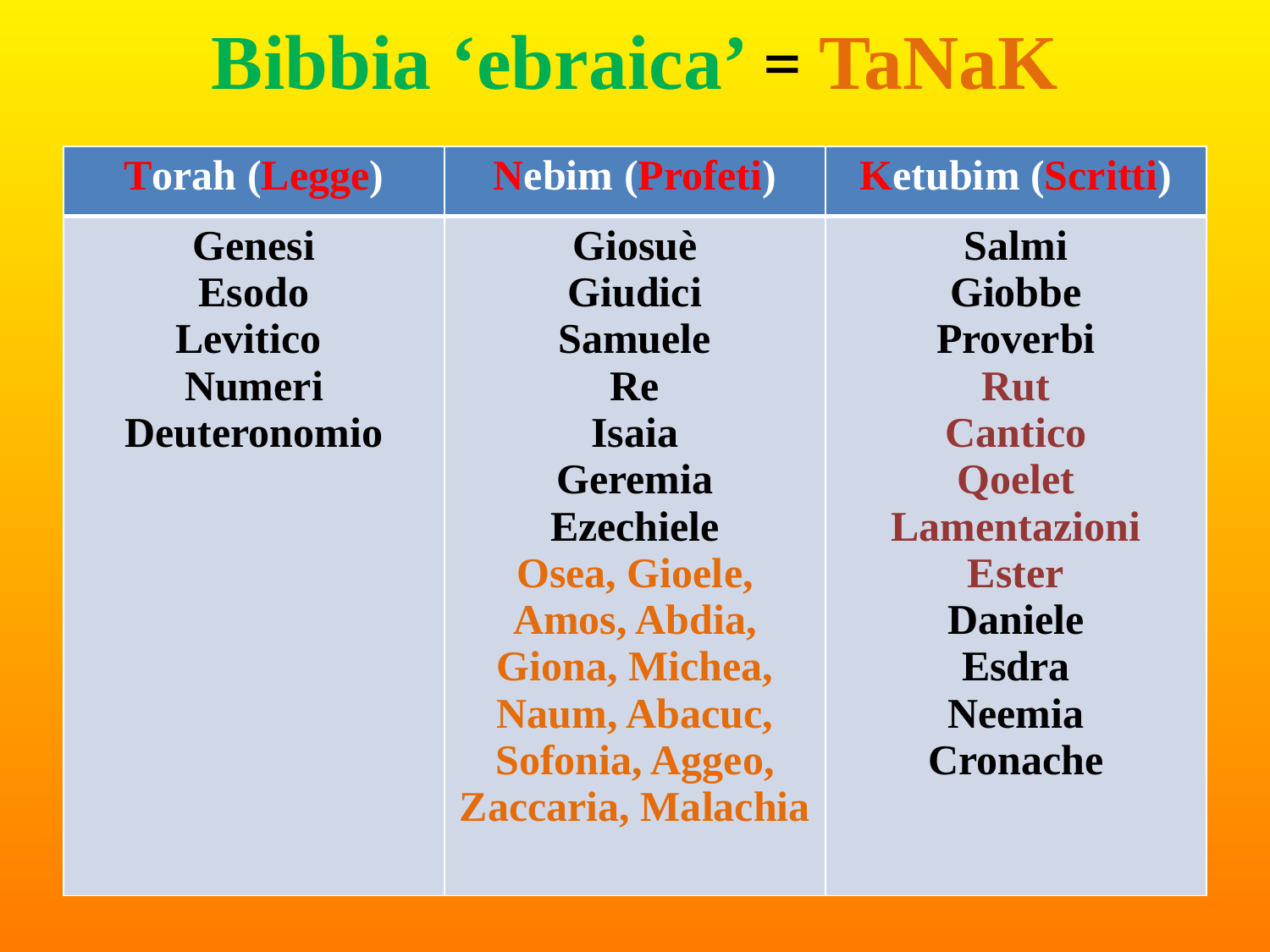

# Bibbia ‘ebraica’ = TaNaK
| Torah (Legge) | Nebim (Profeti) | Ketubim (Scritti) |
| --- | --- | --- |
| Genesi Esodo Levitico Numeri Deuteronomio | Giosuè Giudici Samuele Re Isaia Geremia Ezechiele Osea, Gioele, Amos, Abdia, Giona, Michea, Naum, Abacuc, Sofonia, Aggeo, Zaccaria, Malachia | Salmi Giobbe Proverbi Rut Cantico Qoelet Lamentazioni Ester Daniele Esdra Neemia Cronache |